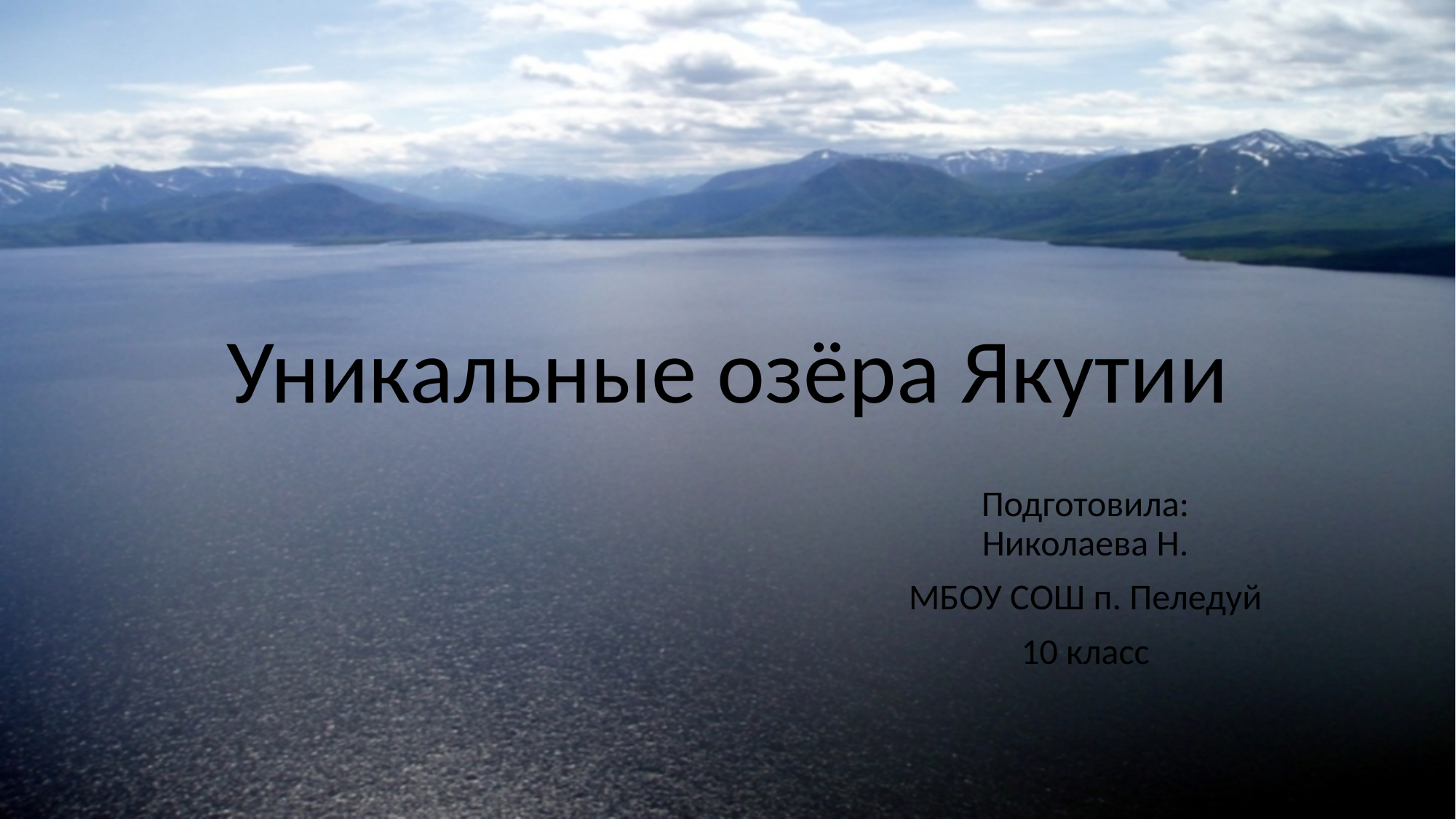

# Уникальные озёра Якутии
Подготовила: Николаева Н.
МБОУ СОШ п. Пеледуй
10 класс